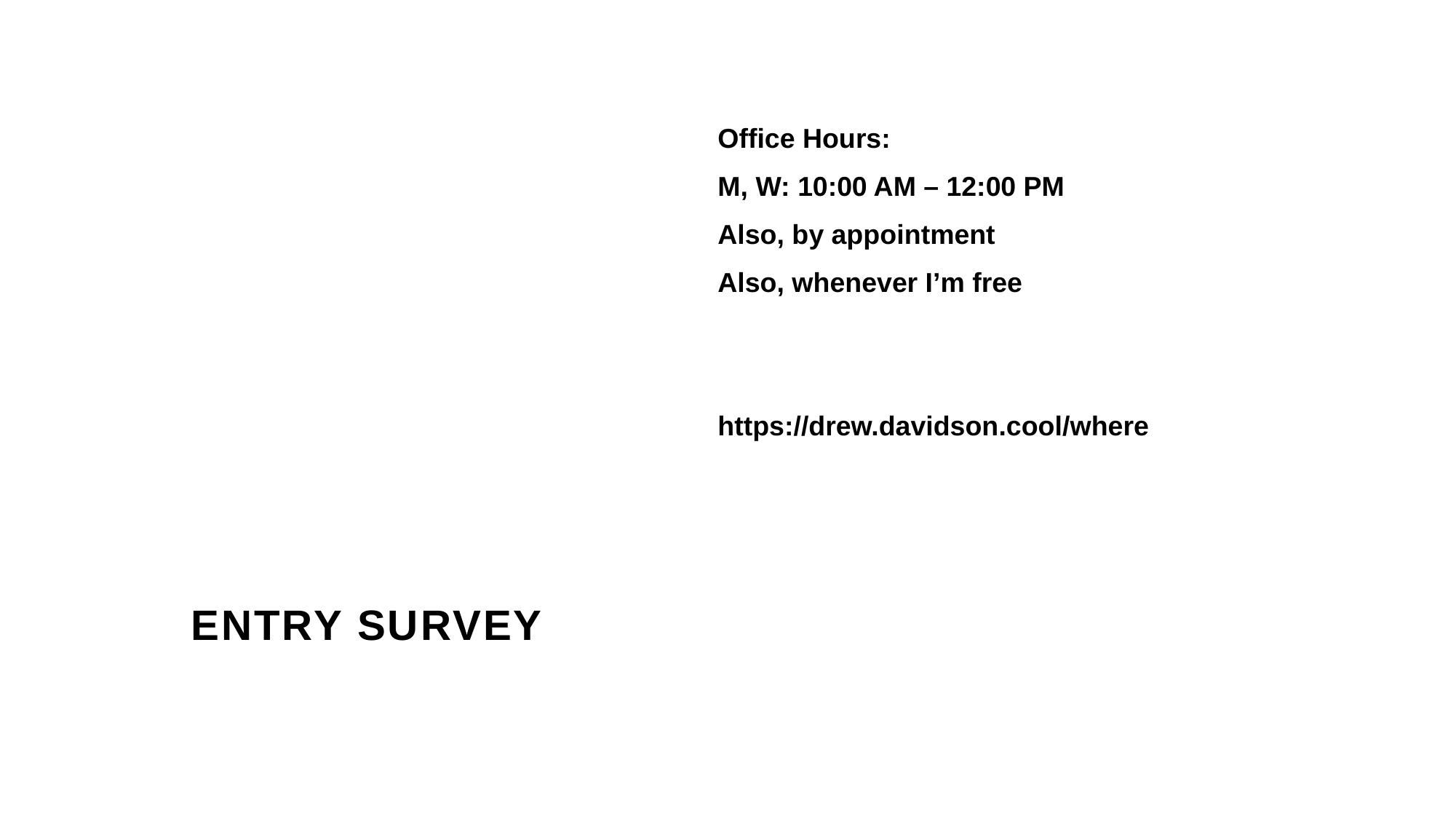

Office Hours:
M, W: 10:00 AM – 12:00 PM
Also, by appointment
Also, whenever I’m free

https://drew.davidson.cool/where
# Entry Survey